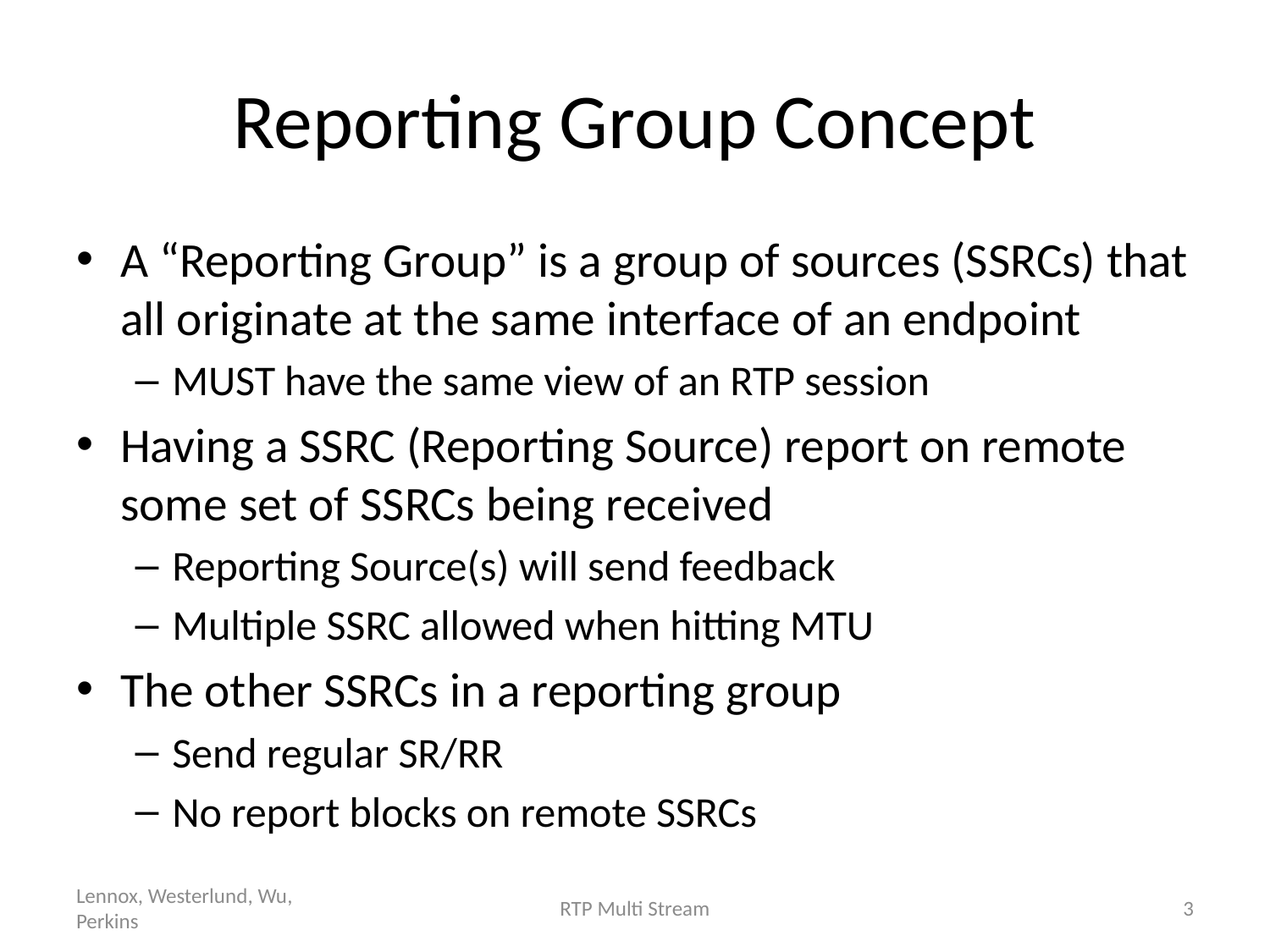

# Reporting Group Concept
A “Reporting Group” is a group of sources (SSRCs) that all originate at the same interface of an endpoint
MUST have the same view of an RTP session
Having a SSRC (Reporting Source) report on remote some set of SSRCs being received
Reporting Source(s) will send feedback
Multiple SSRC allowed when hitting MTU
The other SSRCs in a reporting group
Send regular SR/RR
No report blocks on remote SSRCs
Lennox, Westerlund, Wu, Perkins
RTP Multi Stream
3